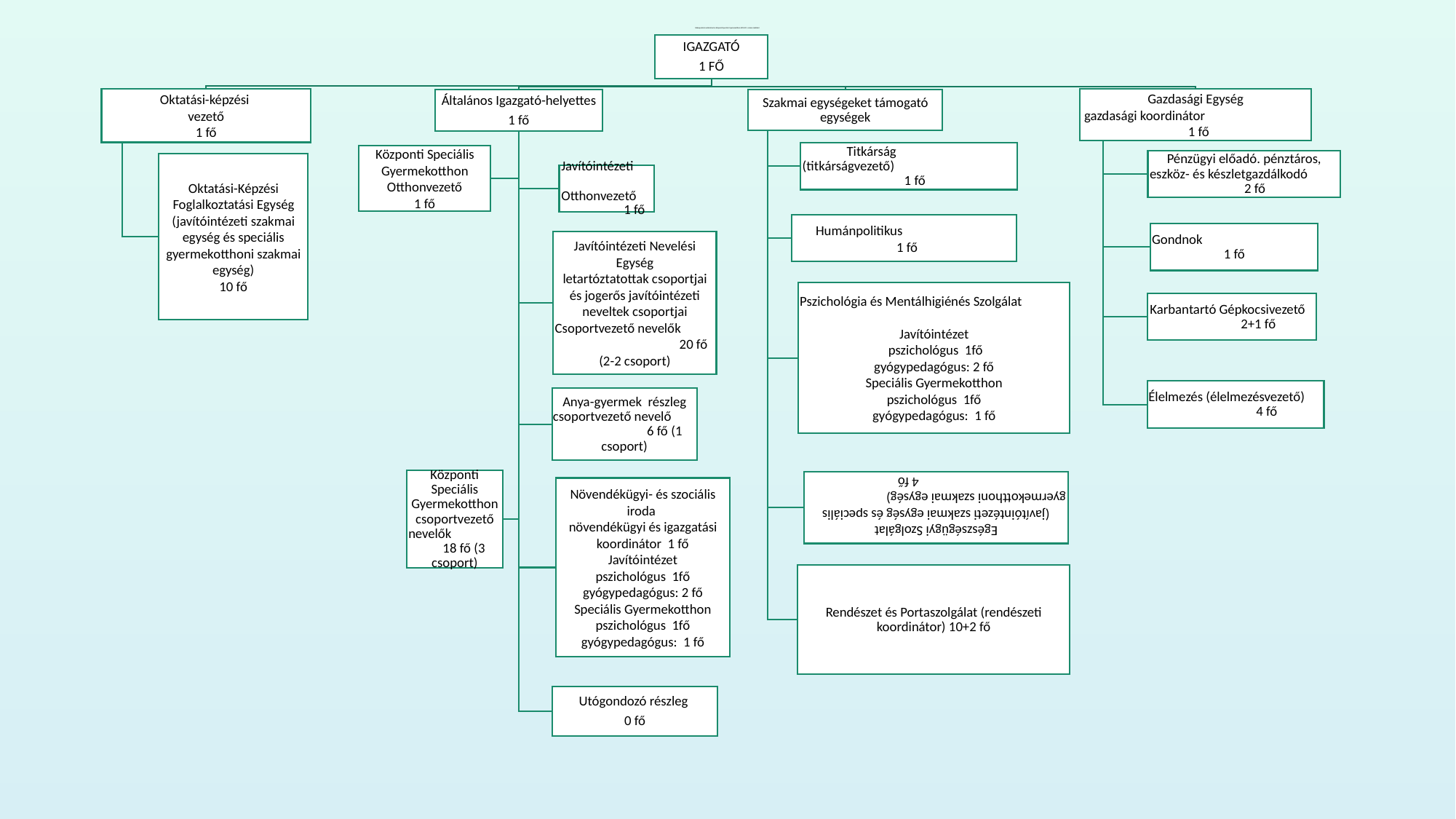

# Rákospalotai Javítóintézet és Központi Speciális Gyermekotthon SZMSZ 1.számú melléklet
IGAZGATÓ
1 FŐ
Oktatási-képzési
vezető
1 fő
Oktatási-Képzési Foglalkoztatási Egység
(javítóintézeti szakmai egység és speciális gyermekotthoni szakmai egység)
10 fő
Általános Igazgató-helyettes
1 fő
Javítóintézeti                                 Otthonvezető                        1 fő
Javítóintézeti Nevelési Egység
 letartóztatottak csoportjai  és jogerős javítóintézeti neveltek csoportjai Csoportvezető nevelők                                                  20 fő (2-2 csoport)
Anya-gyermek  részleg csoportvezető nevelő                                   6 fő (1 csoport)
Növendékügyi- és szociális iroda
növendékügyi és igazgatási koordinátor  1 fő
Javítóintézet
pszichológus  1fő
gyógypedagógus: 2 fő
Speciális Gyermekotthon
pszichológus  1fő
gyógypedagógus:  1 fő
Utógondozó részleg
0 fő
Központi Speciális Gyermekotthon csoportvezető nevelők                       18 fő (3 csoport)
Központi Speciális Gyermekotthon
Otthonvezető
1 fő
Szakmai egységeket támogató egységek
Titkárság                         (titkárságvezető)                                            1 fő
Humánpolitikus
  1 fő
Pszichológia és Mentálhigiénés Szolgálat
Javítóintézet
 pszichológus  1fő
gyógypedagógus: 2 fő
Speciális Gyermekotthon
pszichológus  1fő
gyógypedagógus:  1 fő
Egészségügyi Szolgálat
(javítóintézeti szakmai egység és speciális gyermekotthoni szakmai egység)                                             4 fő
Rendészet és Portaszolgálat (rendészeti koordinátor) 10+2 fő
Gazdasági Egység
 gazdasági koordinátor                                     1 fő
Pénzügyi előadó. pénztáros, eszköz- és készletgazdálkodó                  2 fő
Gondnok                                      1 fő
Karbantartó Gépkocsivezető                     2+1 fő
Élelmezés (élelmezésvezető)                           4 fő